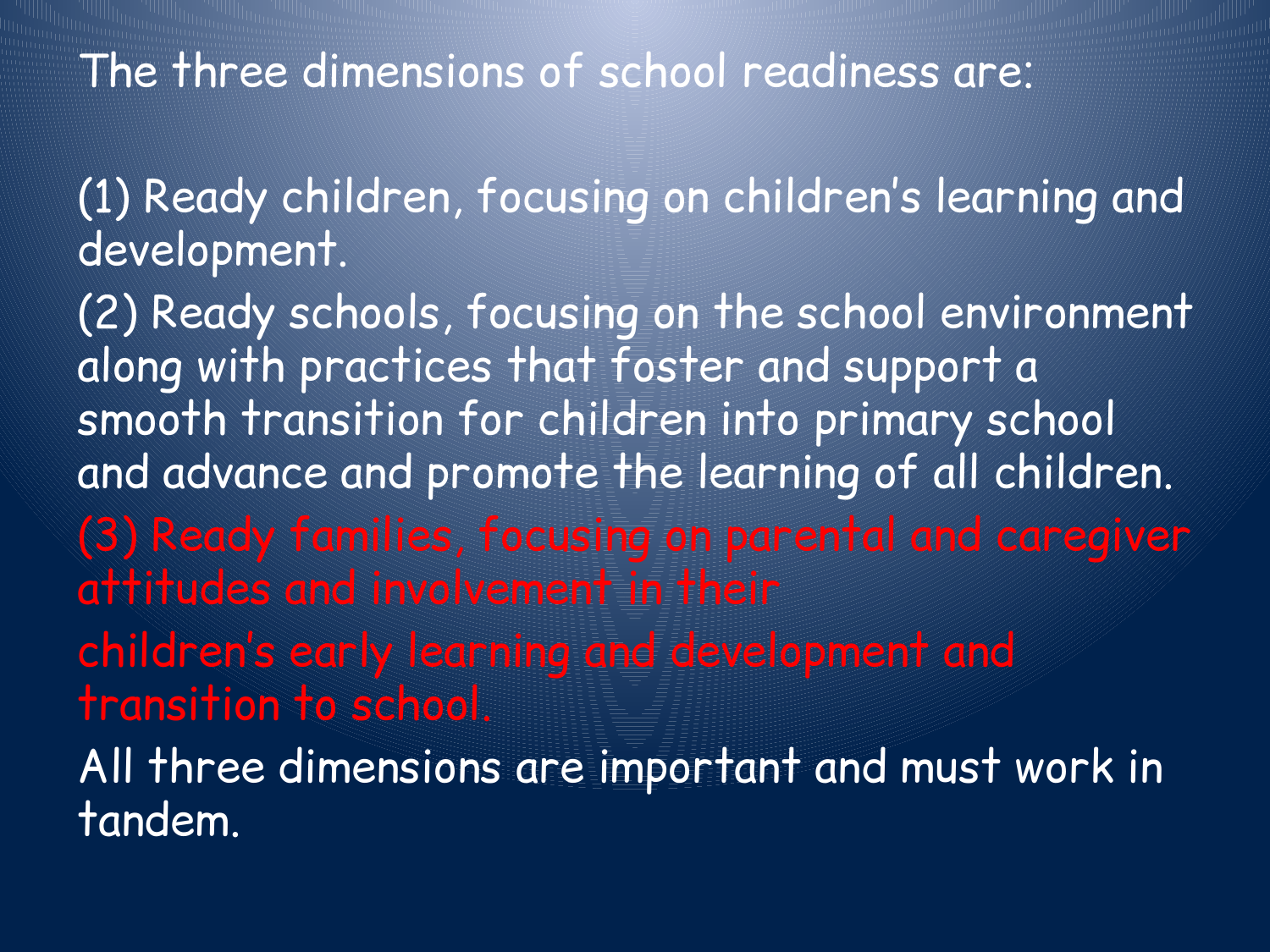

The three dimensions of school readiness are:

(1) Ready children, focusing on children’s learning and development.
(2) Ready schools, focusing on the school environment along with practices that foster and support a smooth transition for children into primary school and advance and promote the learning of all children.
(3) Ready families, focusing on parental and caregiver attitudes and involvement in their
children’s early learning and development and transition to school.
All three dimensions are important and must work in tandem.